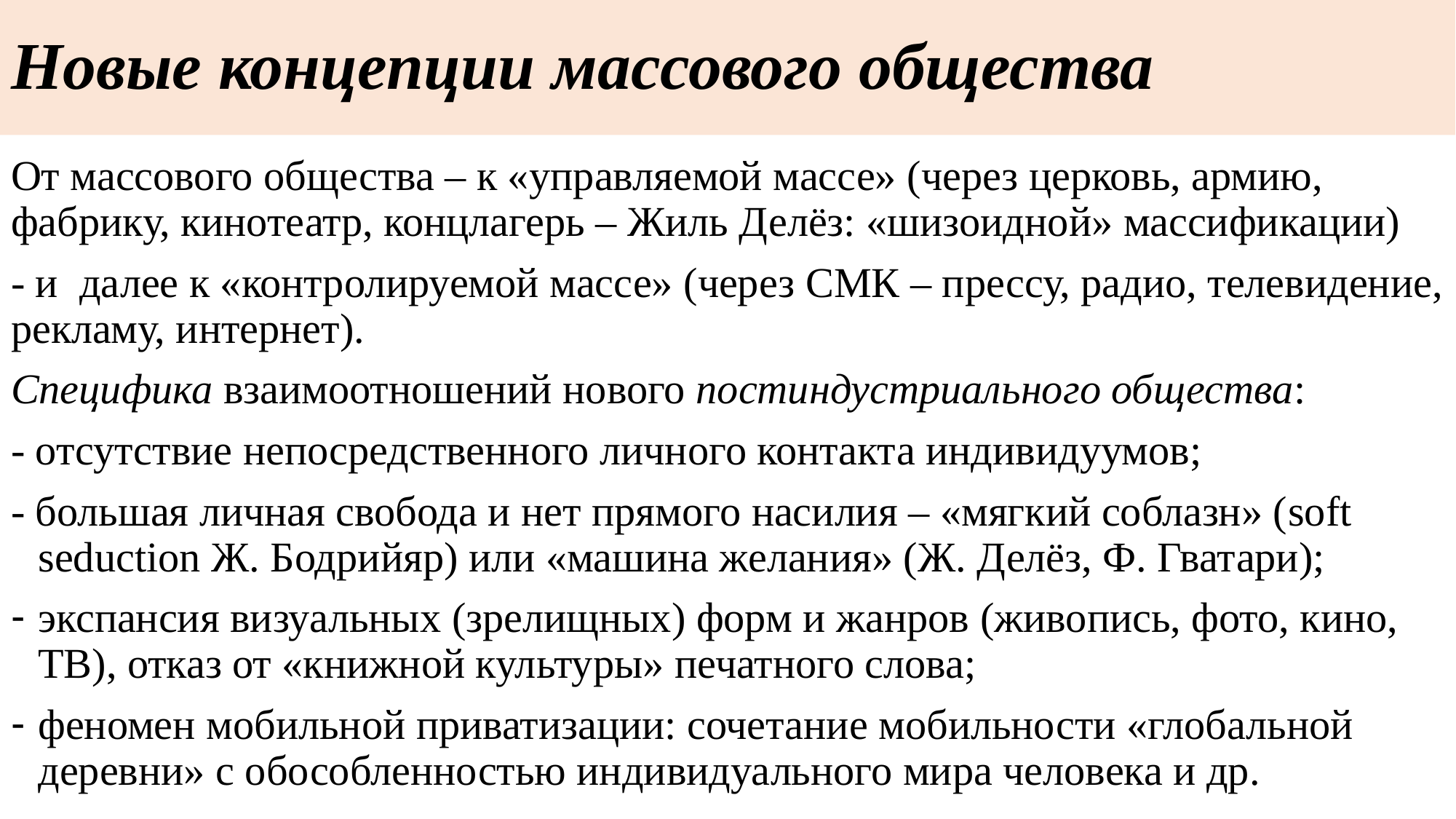

# Новые концепции массового общества
От массового общества – к «управляемой массе» (через церковь, армию, фабрику, кинотеатр, концлагерь – Жиль Делёз: «шизоидной» массификации)
- и  далее к «контролируемой массе» (через СМК – прессу, радио, телевидение, рекламу, интернет).
Специфика взаимоотношений нового постиндустриального общества:
- отсутствие непосредственного личного контакта индивидуумов;
- большая личная свобода и нет прямого насилия – «мягкий соблазн» (soft seduction Ж. Бодрийяр) или «машина желания» (Ж. Делёз, Ф. Гватари);
экспансия визуальных (зрелищных) форм и жанров (живопись, фото, кино, ТВ), отказ от «книжной культуры» печатного слова;
феномен мобильной приватизации: сочетание мобильности «глобальной деревни» с обособленностью индивидуального мира человека и др.